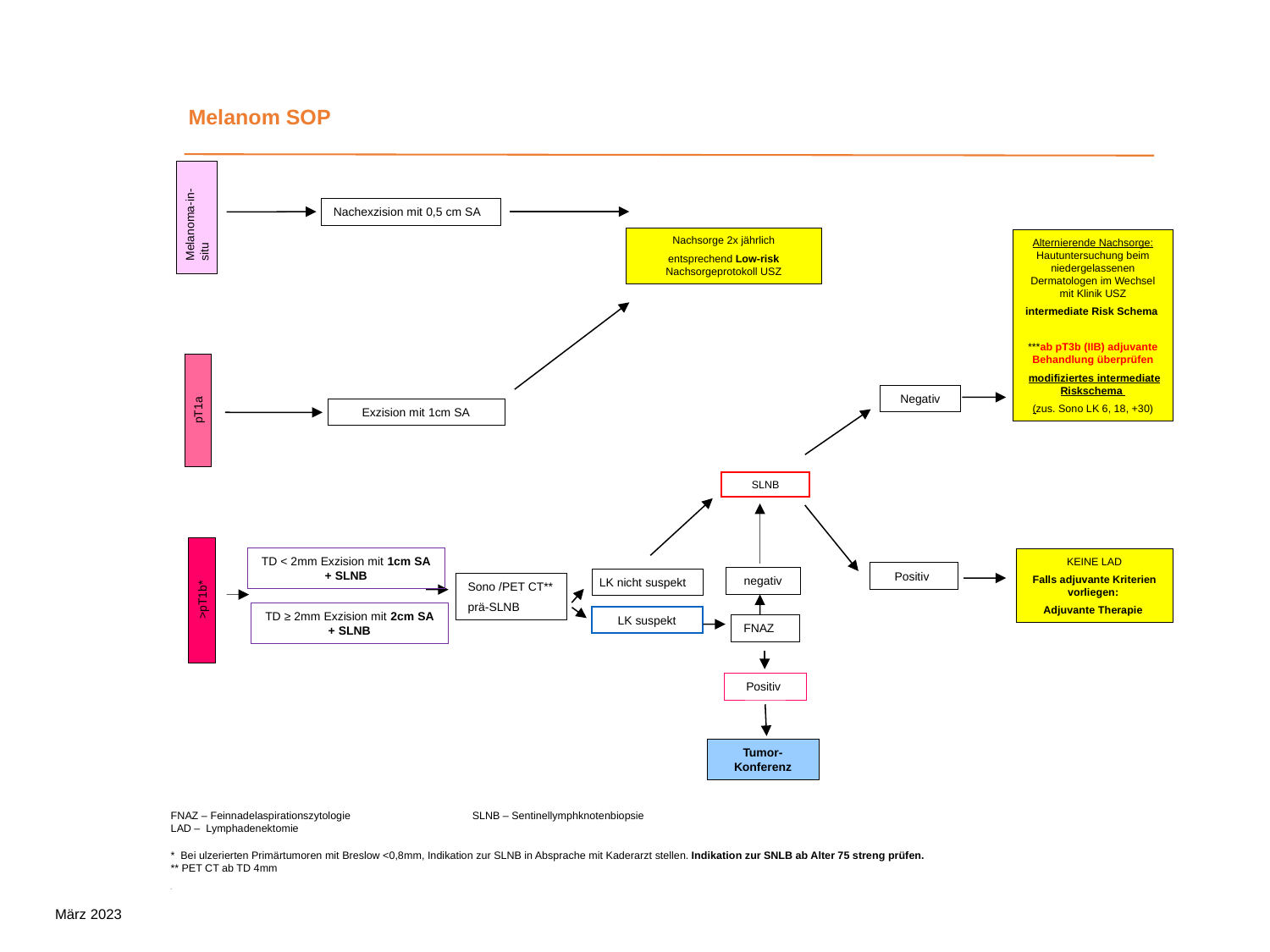

Melanom SOP

Melanoma-in-situ
Nachexzision mit 0,5 cm SA

Nachsorge 2x jährlich
entsprechend Low-risk Nachsorgeprotokoll USZ
Alternierende Nachsorge: Hautuntersuchung beim niedergelassenen Dermatologen im Wechsel mit Klinik USZ
intermediate Risk Schema

***ab pT3b (IIB) adjuvante Behandlung überprüfen
 modifiziertes intermediate Riskschema
(zus. Sono LK 6, 18, +30)

Negativ
pT1a

Exzision mit 1cm SA

SLNB

TD < 2mm Exzision mit 1cm SA + SLNB
KEINE LAD
Falls adjuvante Kriterien vorliegen:
Adjuvante Therapie
Positiv
negativ
LK nicht suspekt
Sono /PET CT**
prä-SLNB

>pT1b*

TD ≥ 2mm Exzision mit 2cm SA + SLNB
LK suspekt

FNAZ

Positiv
Tumor-Konferenz

FNAZ – Feinnadelaspirationszytologie	SLNB – Sentinellymphknotenbiopsie
LAD –  Lymphadenektomie

*  Bei ulzerierten Primärtumoren mit Breslow <0,8mm, Indikation zur SLNB in Absprache mit Kaderarzt stellen. Indikation zur SNLB ab Alter 75 streng prüfen.
** PET CT ab TD 4mm

*
März 2023